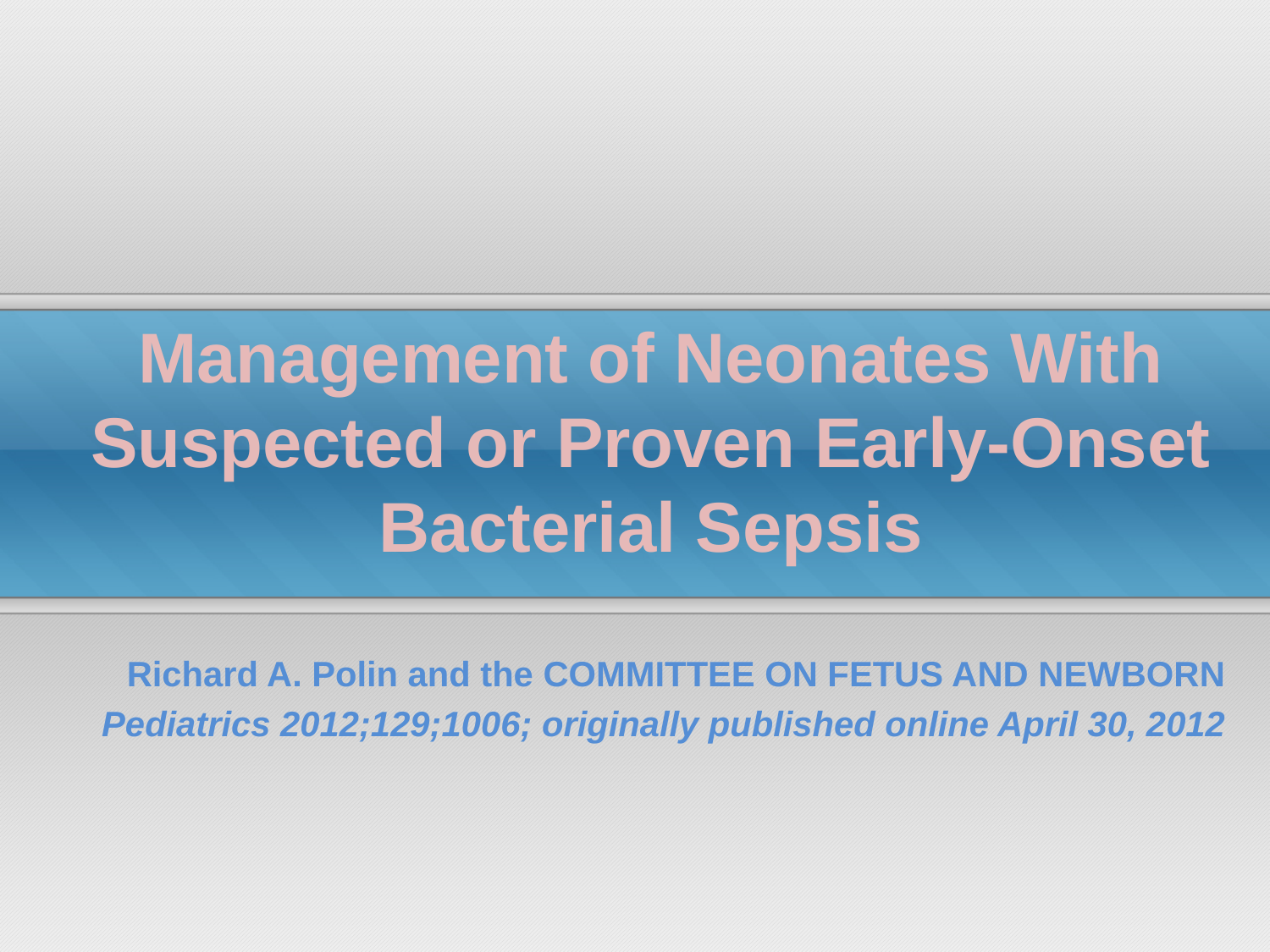

# Management of Neonates With Suspected or Proven Early-Onset Bacterial Sepsis
Richard A. Polin and the COMMITTEE ON FETUS AND NEWBORN
Pediatrics 2012;129;1006; originally published online April 30, 2012